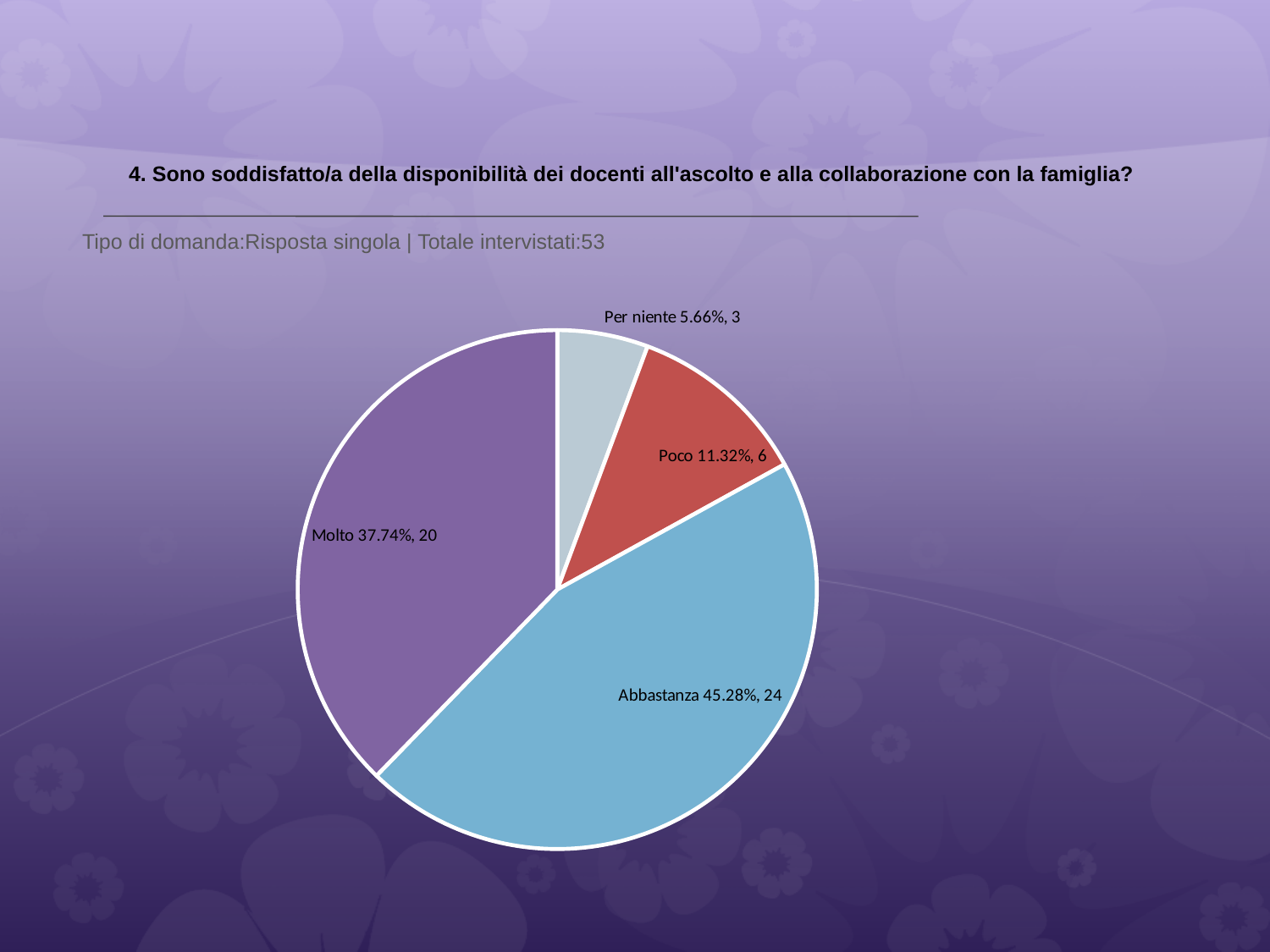

# 4. Sono soddisfatto/a della disponibilità dei docenti all'ascolto e alla collaborazione con la famiglia?
 Tipo di domanda:Risposta singola | Totale intervistati:53

### Chart

| Category | Total |
|---|---|
| Per niente | 0.056599997 |
| Poco | 0.113199994 |
| Abbastanza | 0.45279998 |
| Molto | 0.3774 |